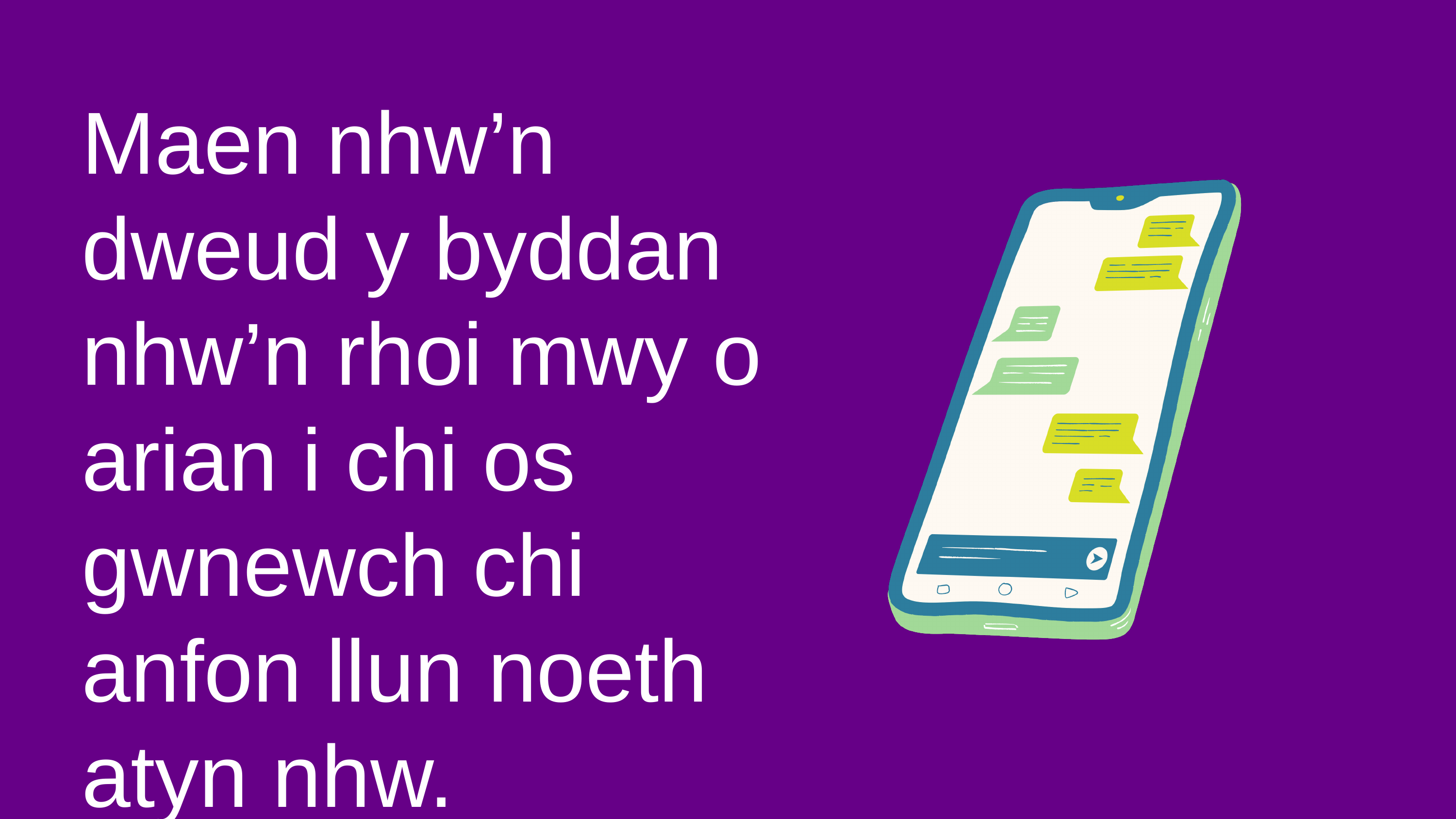

Maen nhw’n dweud y byddan nhw’n rhoi mwy o arian i chi os gwnewch chi anfon llun noeth atyn nhw.